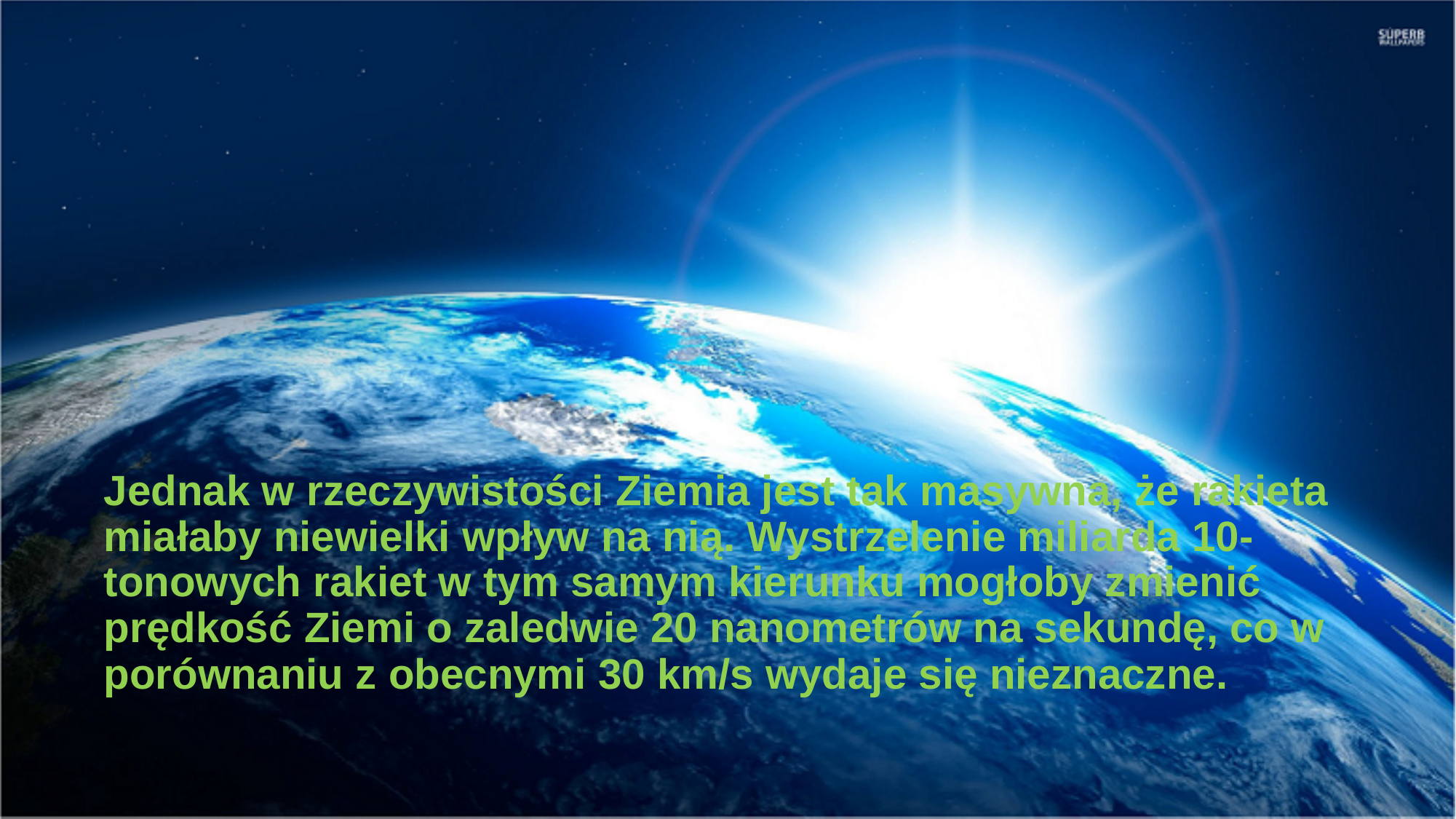

Jednak w rzeczywistości Ziemia jest tak masywna, że rakieta miałaby niewielki wpływ na nią. Wystrzelenie miliarda 10-tonowych rakiet w tym samym kierunku mogłoby zmienić prędkość Ziemi o zaledwie 20 nanometrów na sekundę, co w porównaniu z obecnymi 30 km/s wydaje się nieznaczne.